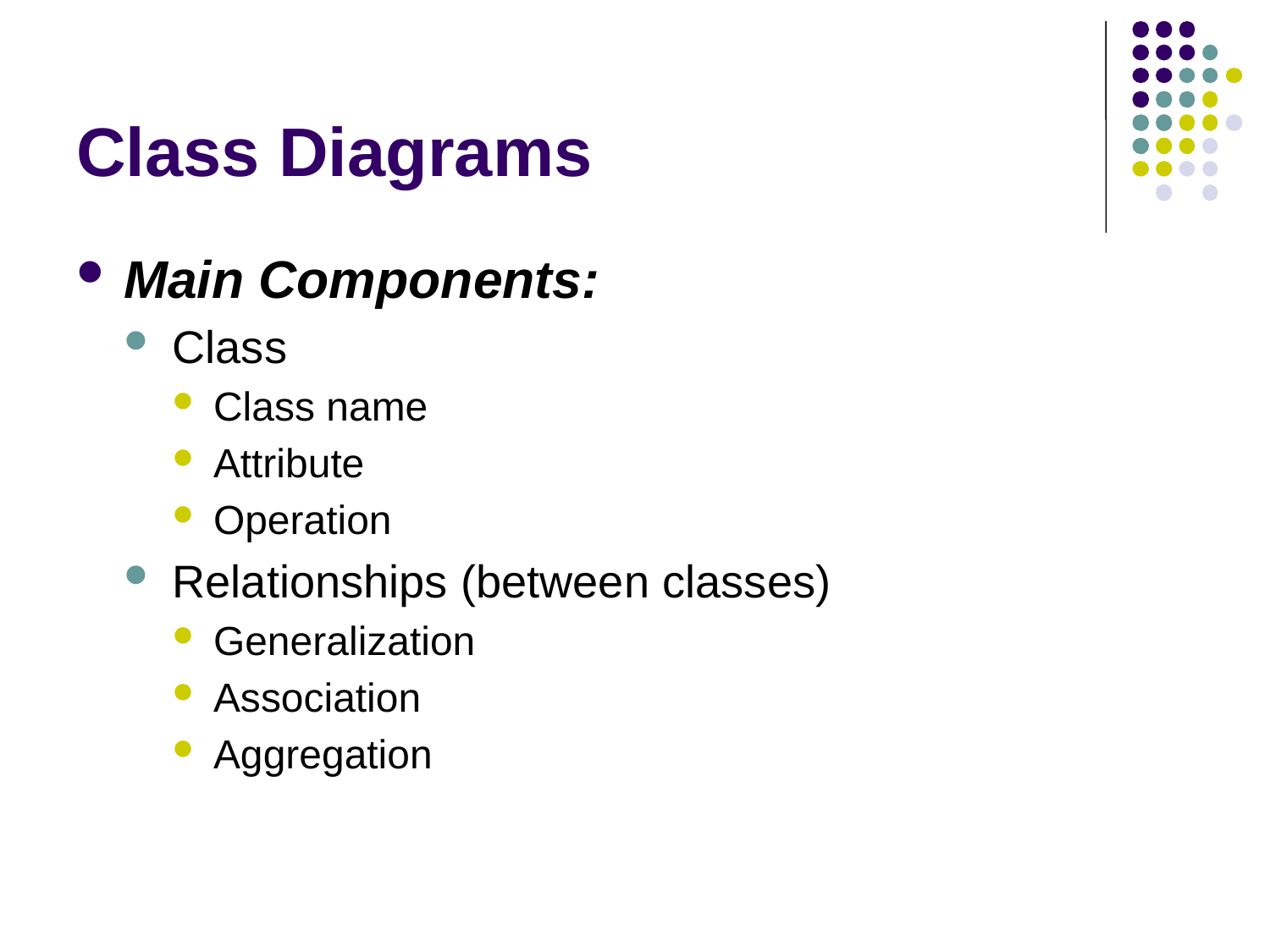

# Class Diagrams
Main Components:
Class
Class name
Attribute
Operation
Relationships (between classes)
Generalization
Association
Aggregation